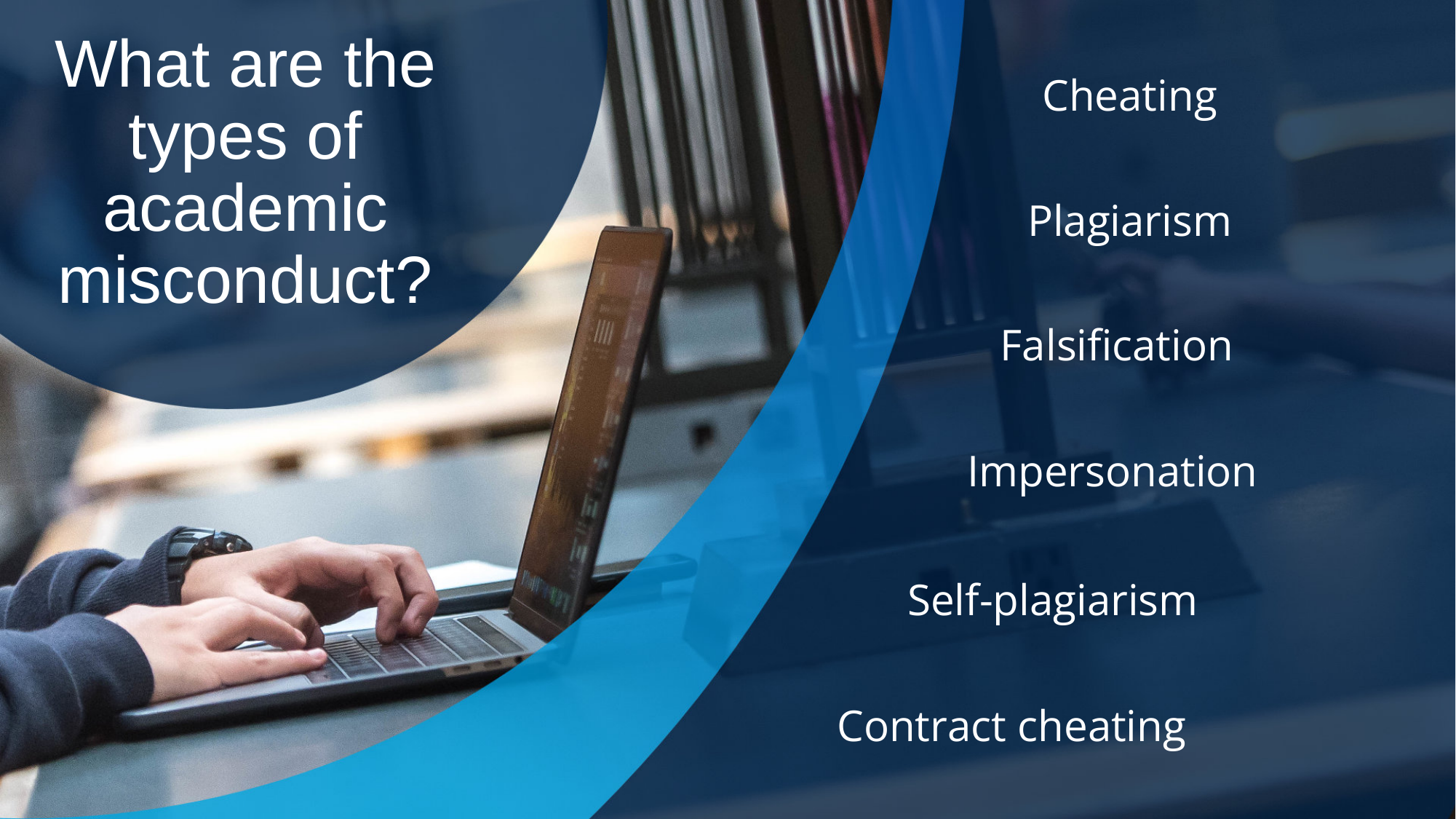

What are the types of
academic
misconduct?
Cheating
Plagiarism
Falsification
Impersonation
Self-plagiarism
Contract cheating